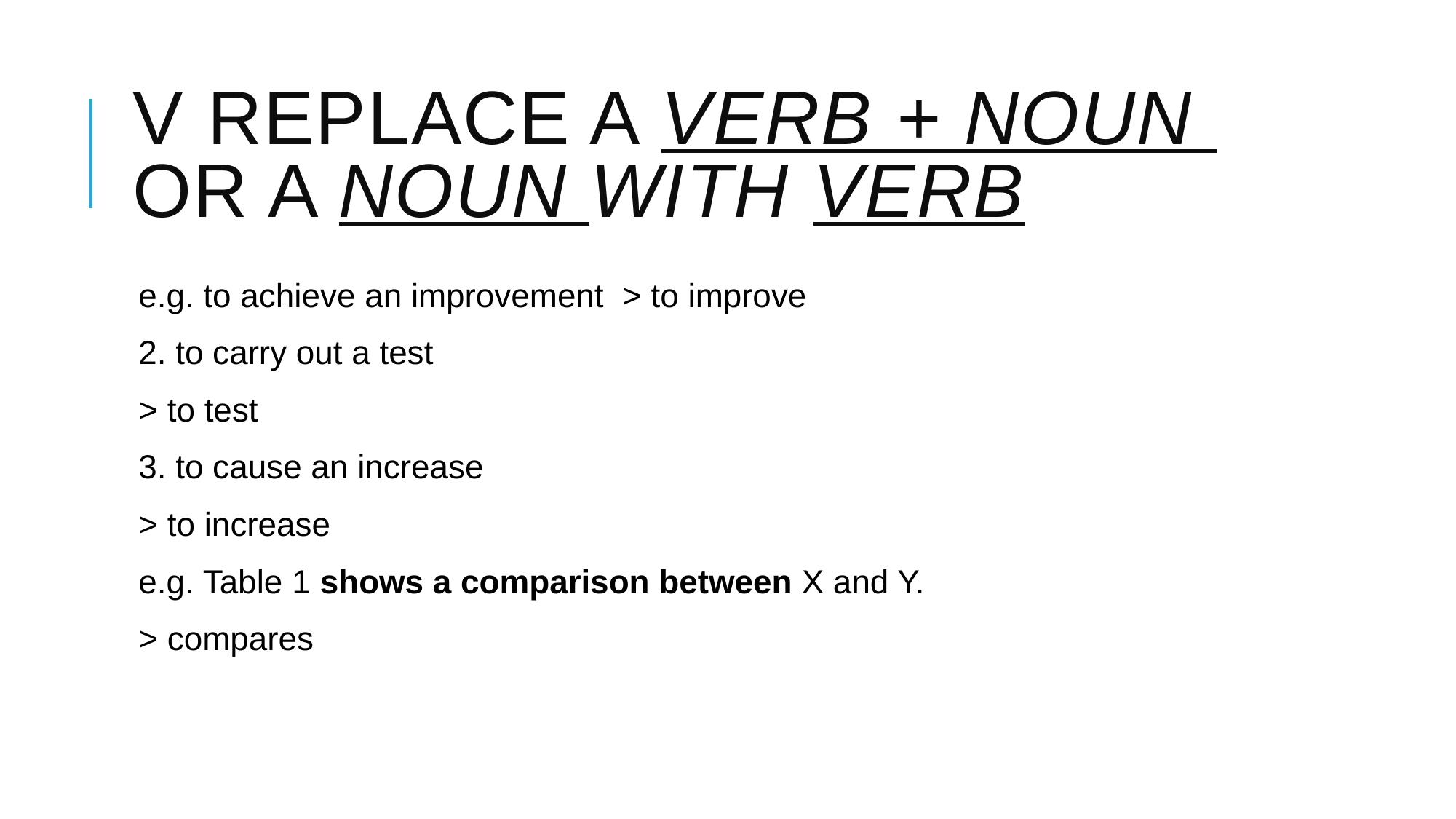

# V replace A verb + noun  OR A NOUN with verb
e.g. to achieve an improvement  > to improve
2. to carry out a test
> to test
3. to cause an increase
> to increase
e.g. Table 1 shows a comparison between X and Y.
> compares